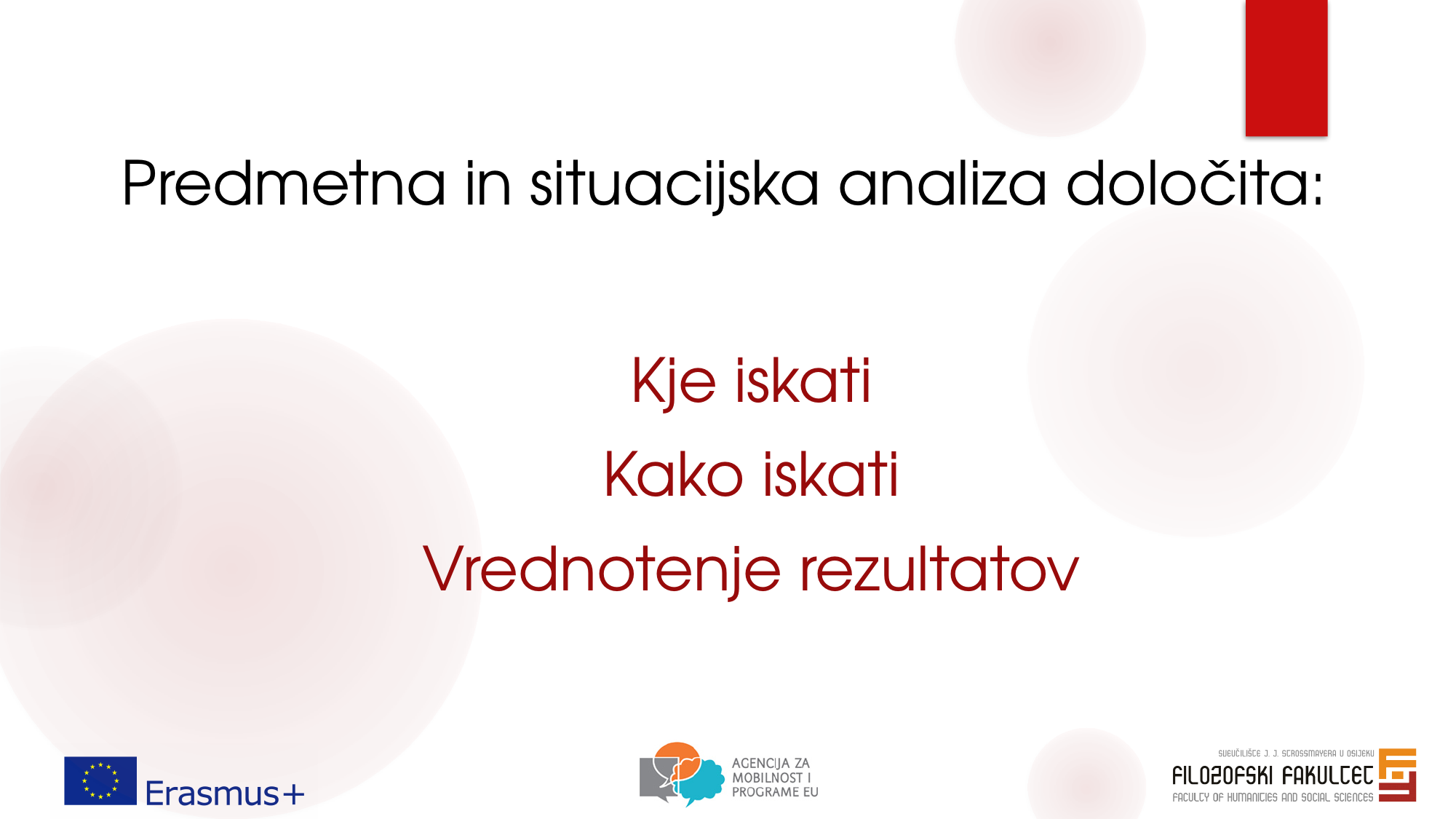

Predmetna in situacijska analiza določita:

Kje iskati
Kako iskati
Vrednotenje rezultatov